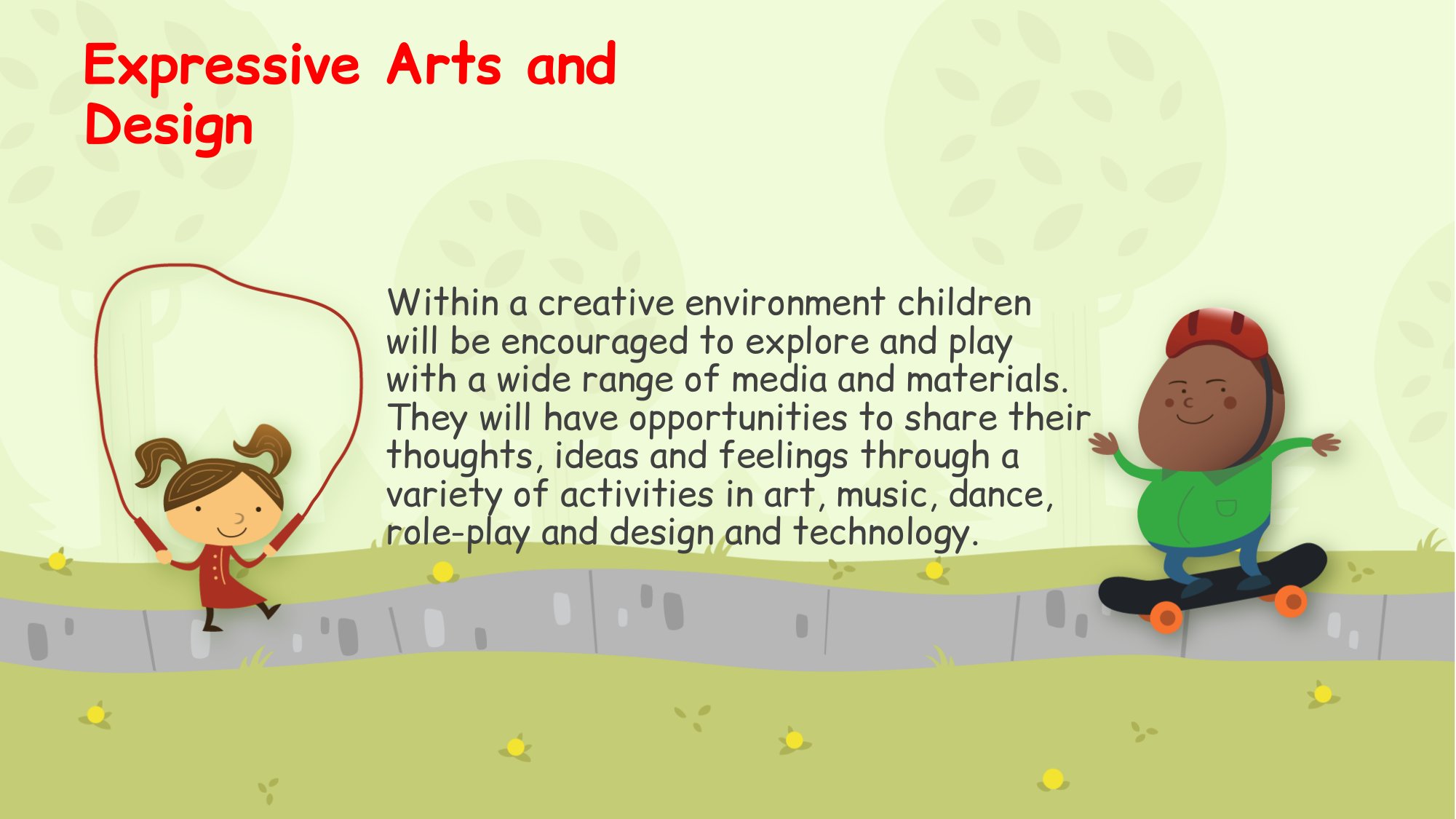

Expressive Arts and Design
# Within a creative environment children will be encouraged to explore and play with a wide range of media and materials. They will have opportunities to share their thoughts, ideas and feelings through a variety of activities in art, music, dance, role-play and design and technology.